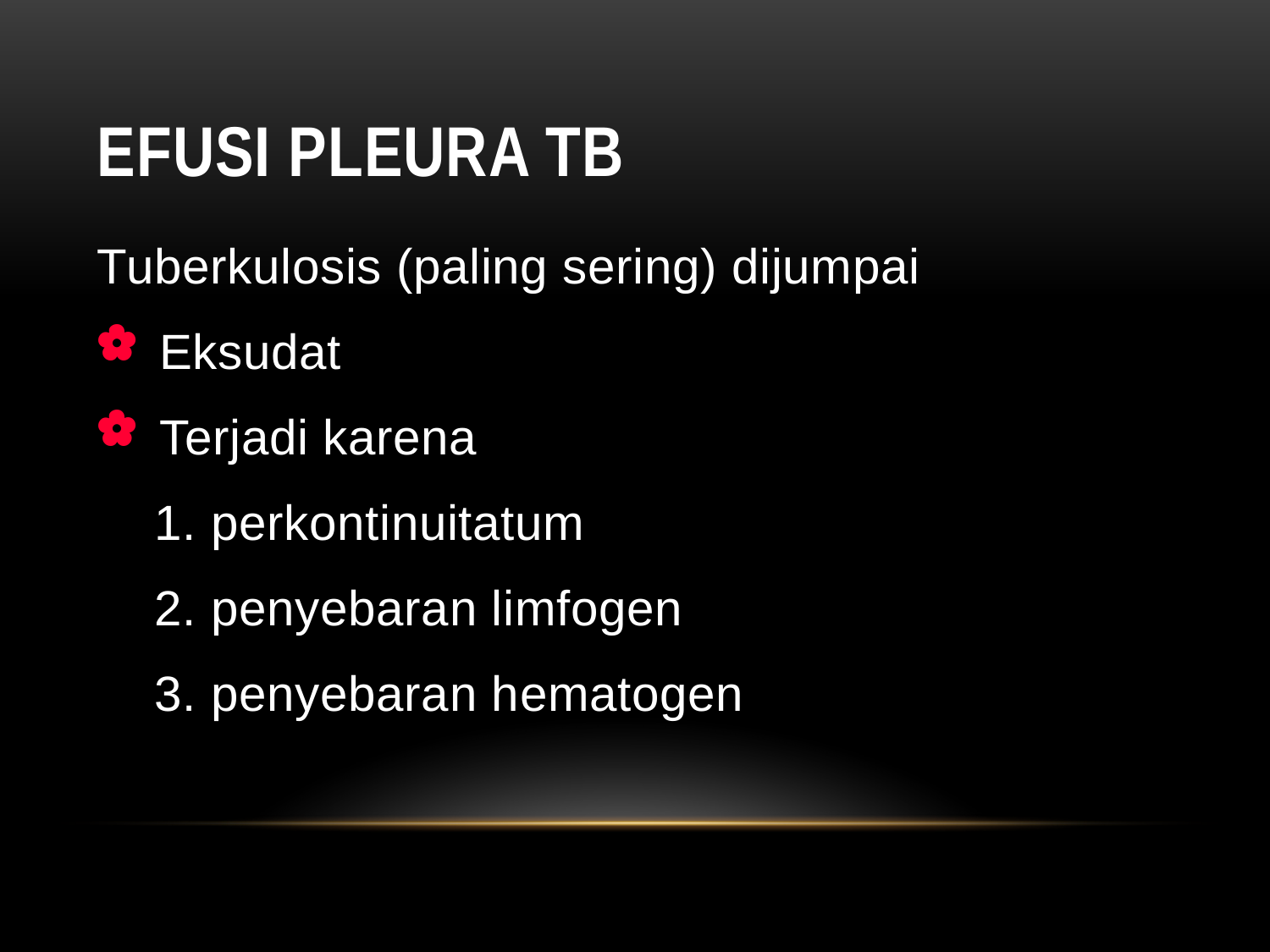

# EFUSI PLEURA TB
Tuberkulosis (paling sering) dijumpai
 Eksudat
 Terjadi karena
    1. perkontinuitatum
    2. penyebaran limfogen
    3. penyebaran hematogen